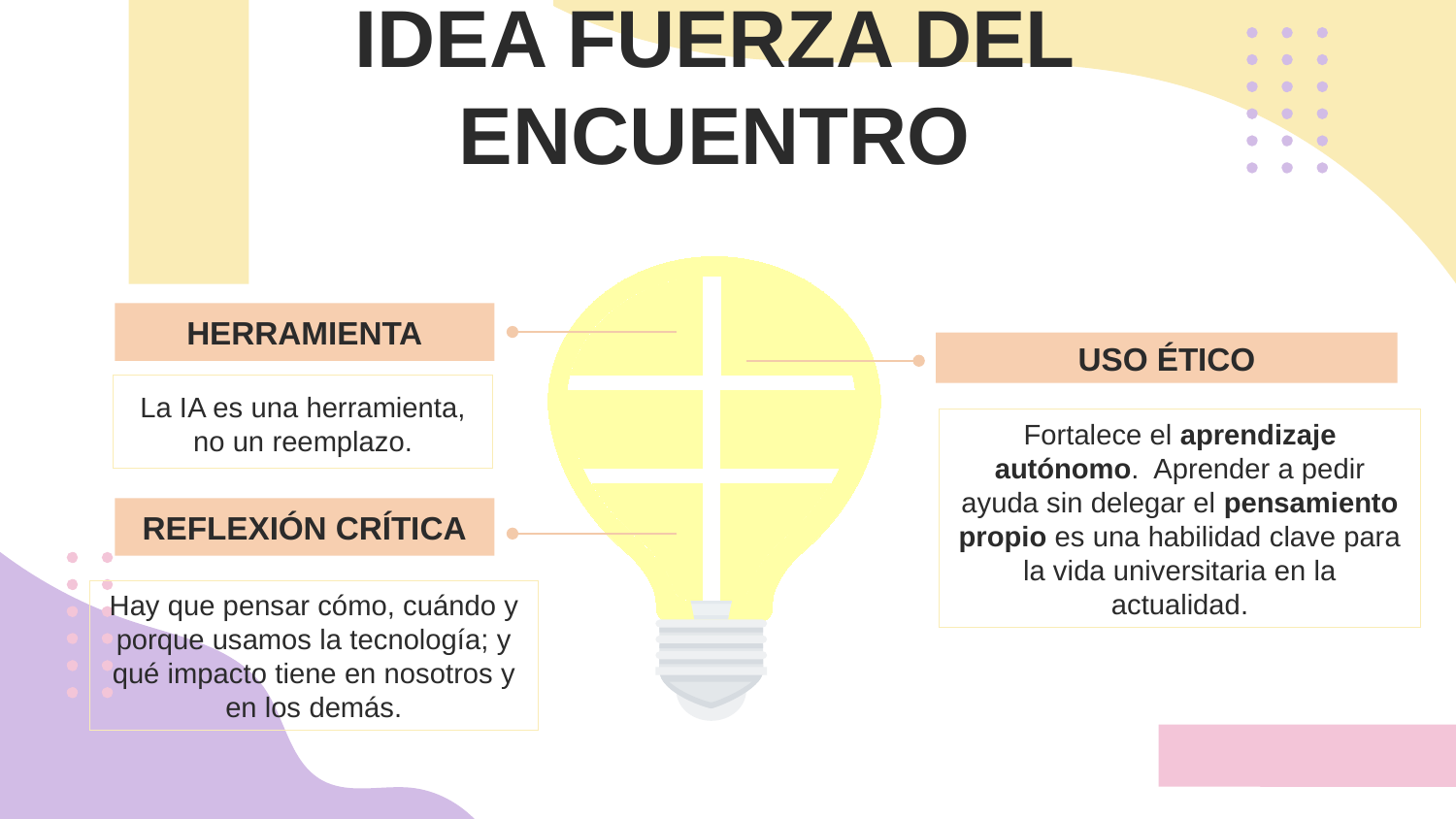

# IDEA FUERZA DEL ENCUENTRO

HERRAMIENTA
USO ÉTICO
La IA es una herramienta, no un reemplazo.
Fortalece el aprendizaje autónomo.  Aprender a pedir ayuda sin delegar el pensamiento propio es una habilidad clave para la vida universitaria en la actualidad.
REFLEXIÓN CRÍTICA
Hay que pensar cómo, cuándo y porque usamos la tecnología; y qué impacto tiene en nosotros y en los demás.